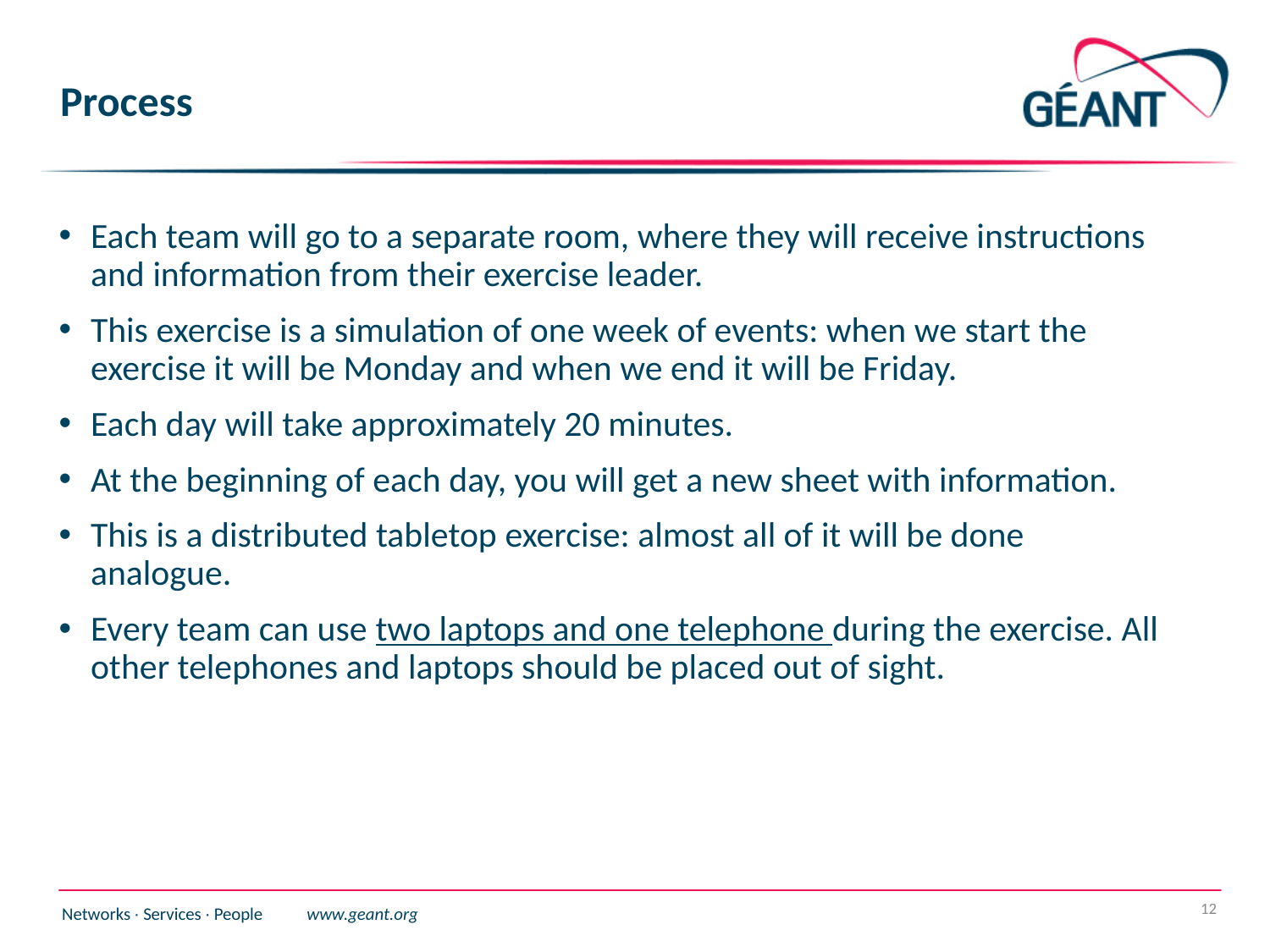

# Process
Each team will go to a separate room, where they will receive instructions and information from their exercise leader.
This exercise is a simulation of one week of events: when we start the exercise it will be Monday and when we end it will be Friday.
Each day will take approximately 20 minutes.
At the beginning of each day, you will get a new sheet with information.
This is a distributed tabletop exercise: almost all of it will be done analogue.
Every team can use two laptops and one telephone during the exercise. All other telephones and laptops should be placed out of sight.

12